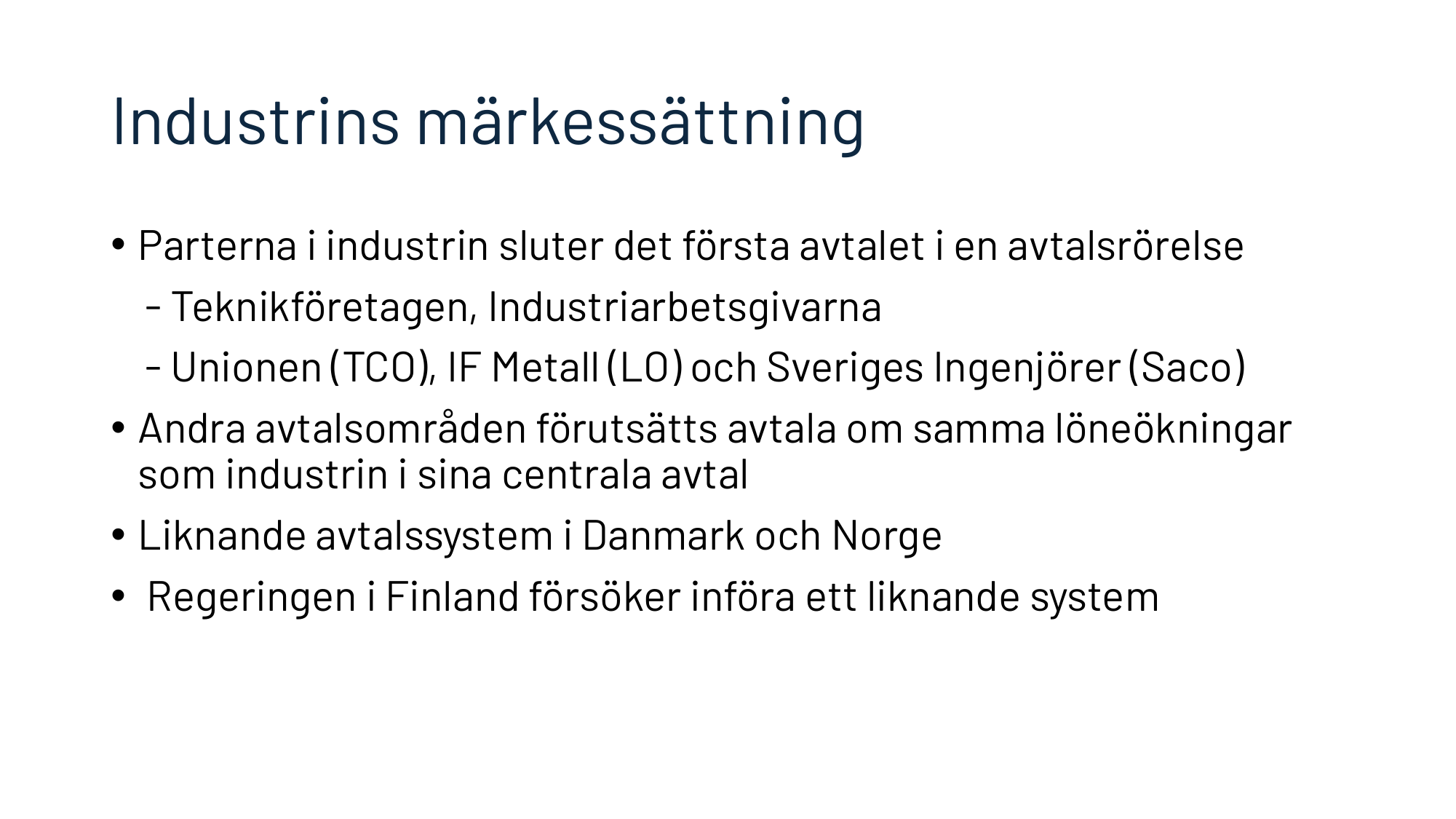

# Industrins märkessättning
Parterna i industrin sluter det första avtalet i en avtalsrörelse
    - Teknikföretagen, Industriarbetsgivarna
    - Unionen (TCO), IF Metall (LO) och Sveriges Ingenjörer (Saco)
Andra avtalsområden förutsätts avtala om samma löneökningar som industrin i sina centrala avtal
Liknande avtalssystem i Danmark och Norge
 Regeringen i Finland försöker införa ett liknande system